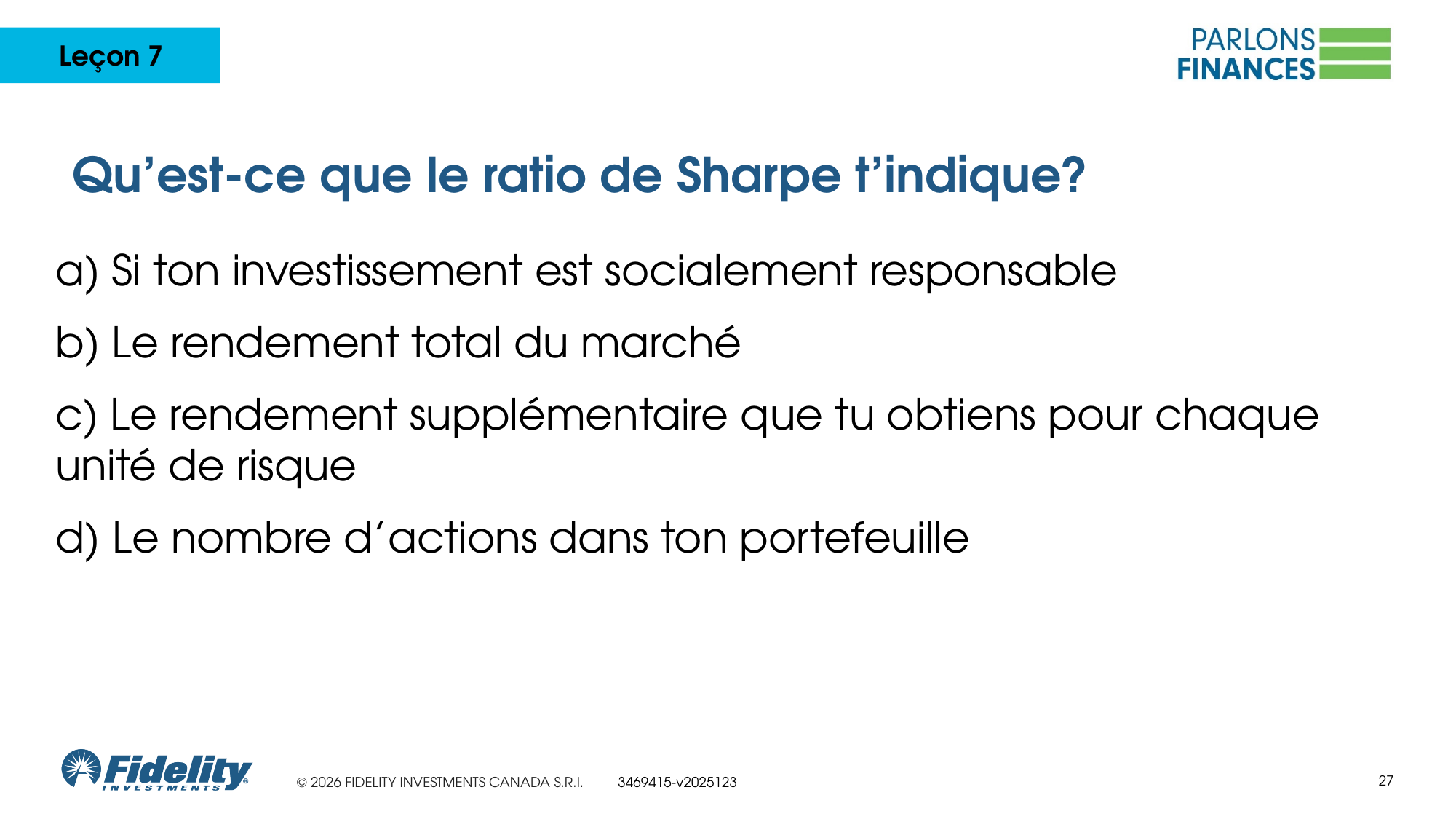

# Qu’est-ce que le ratio de Sharpe t’indique?
a) Si ton investissement est socialement responsable
b) Le rendement total du marché
c) Le rendement supplémentaire que tu obtiens pour chaque unité de risque
d) Le nombre d’actions dans ton portefeuille

27